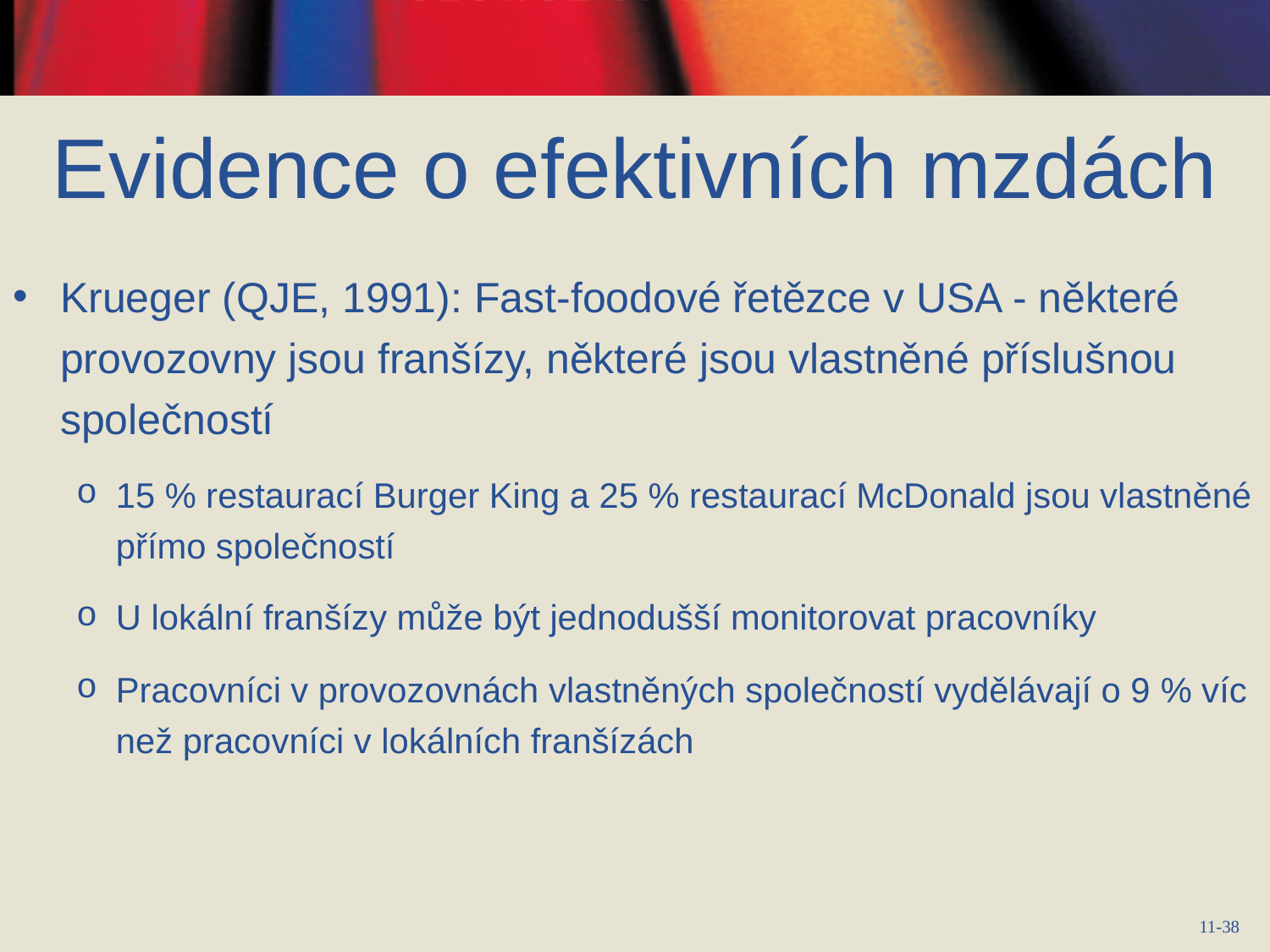

# Evidence o efektivních mzdách
Krueger (QJE, 1991): Fast-foodové řetězce v USA - některé provozovny jsou franšízy, některé jsou vlastněné příslušnou společností
15 % restaurací Burger King a 25 % restaurací McDonald jsou vlastněné přímo společností
U lokální franšízy může být jednodušší monitorovat pracovníky
Pracovníci v provozovnách vlastněných společností vydělávají o 9 % víc než pracovníci v lokálních franšízách